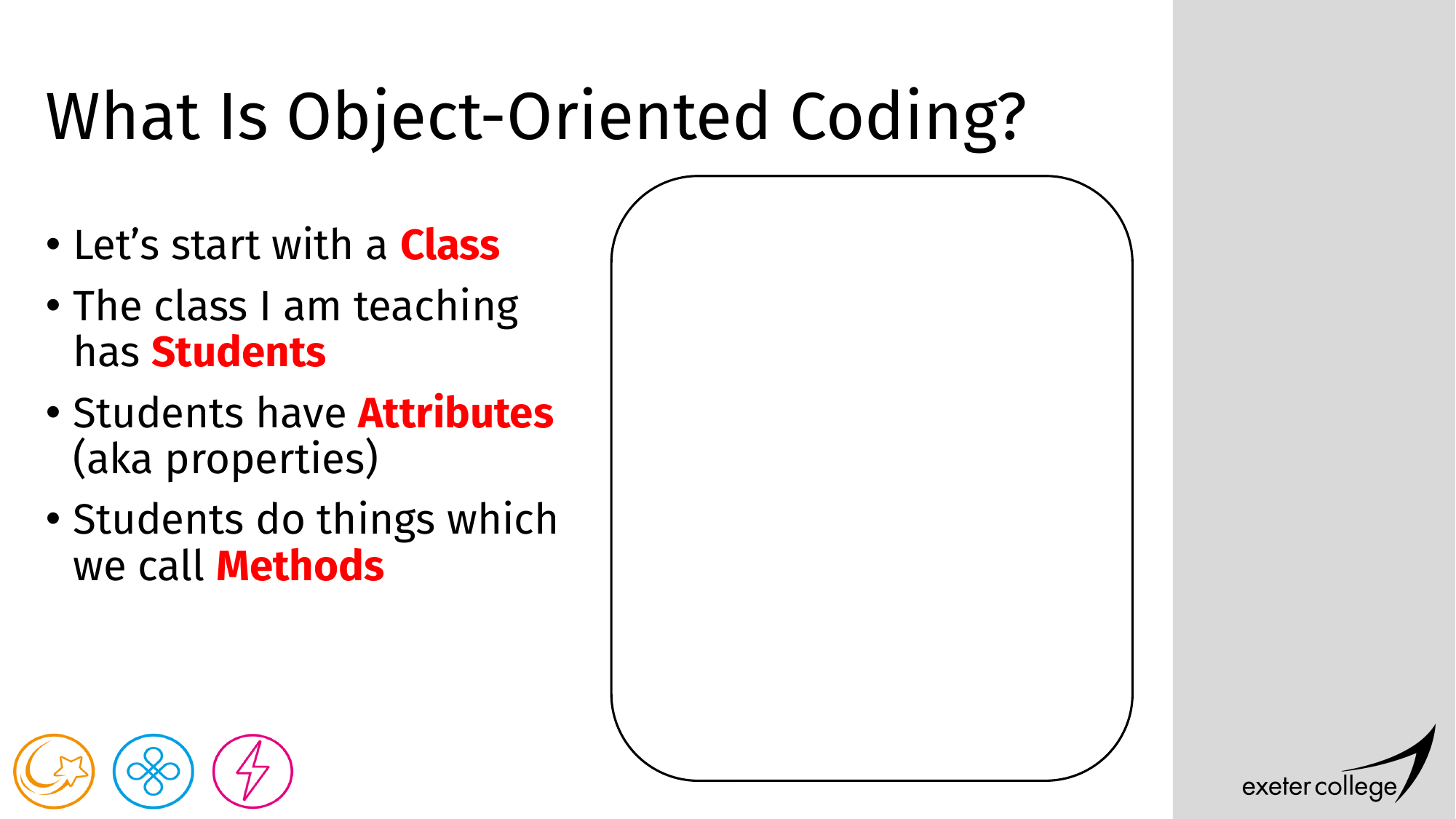

# What Is Object-Oriented Coding?

Let’s start with a Class
The class I am teaching has Students
Students have Attributes (aka properties)
Students do things which we call Methods